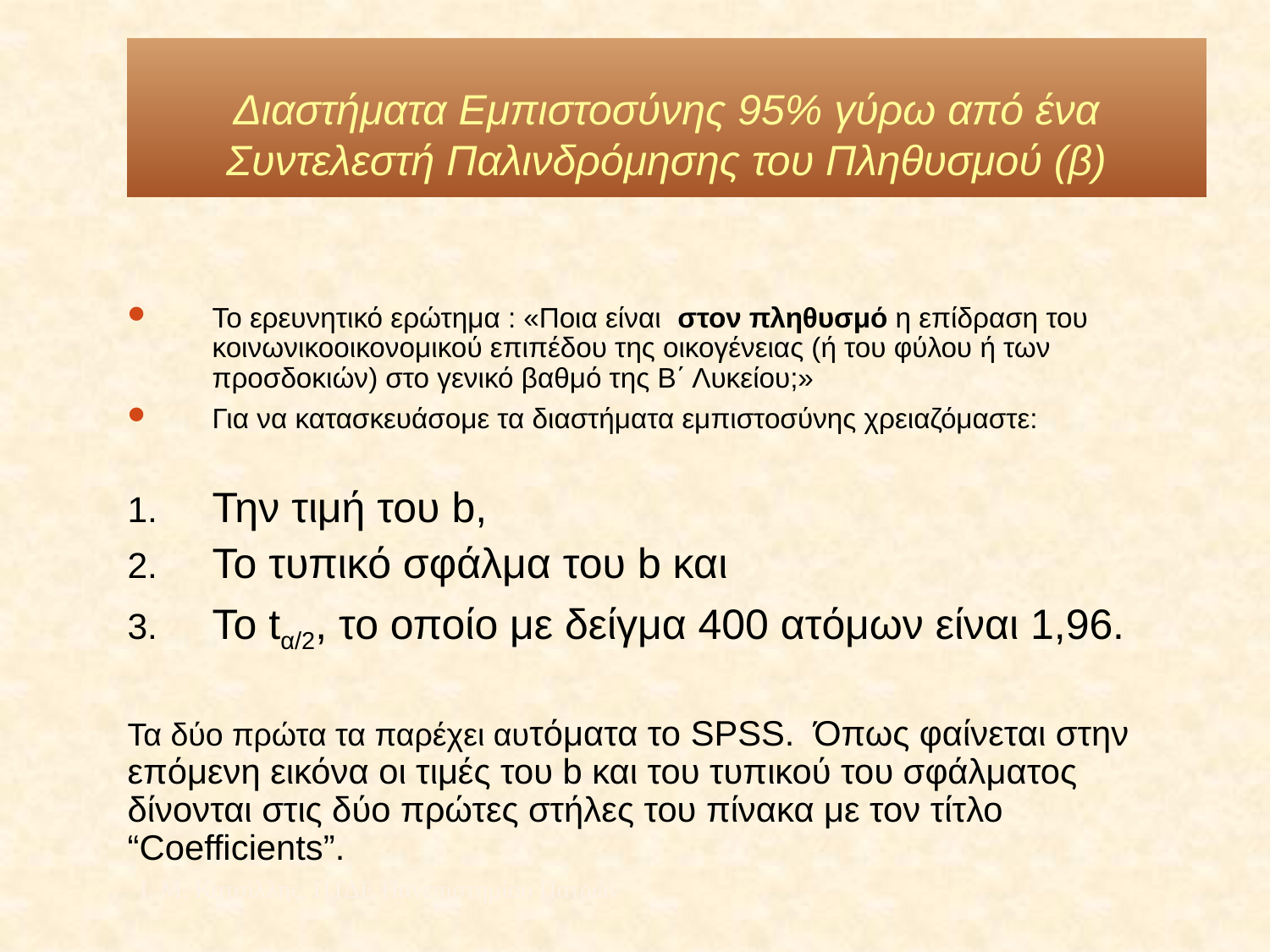

# Διαστήματα Εμπιστοσύνης 95% γύρω από ένα Συντελεστή Παλινδρόμησης του Πληθυσμού (β)

Το ερευνητικό ερώτημα : «Ποια είναι  στον πληθυσμό η επίδραση του κοινωνικοοικονομικού επιπέδου της οικογένειας (ή του φύλου ή των προσδοκιών) στο γενικό βαθμό της Β΄ Λυκείου;»
Για να κατασκευάσομε τα διαστήματα εμπιστοσύνης χρειαζόμαστε:

Την τιμή του b,
Το τυπικό σφάλμα του b και
Το tα/2, το οποίο με δείγμα 400 ατόμων είναι 1,96.

Τα δύο πρώτα τα παρέχει αυτόματα το SPSS.  Όπως φαίνεται στην επόμενη εικόνα οι τιμές του b και του τυπικού του σφάλματος δίνονται στις δύο πρώτες στήλες του πίνακα με τον τίτλο “Coefficients”.

Ι. Μ. Κατσίλλης, ΠΤΔΕ Πανεπιστημίου Πατρών